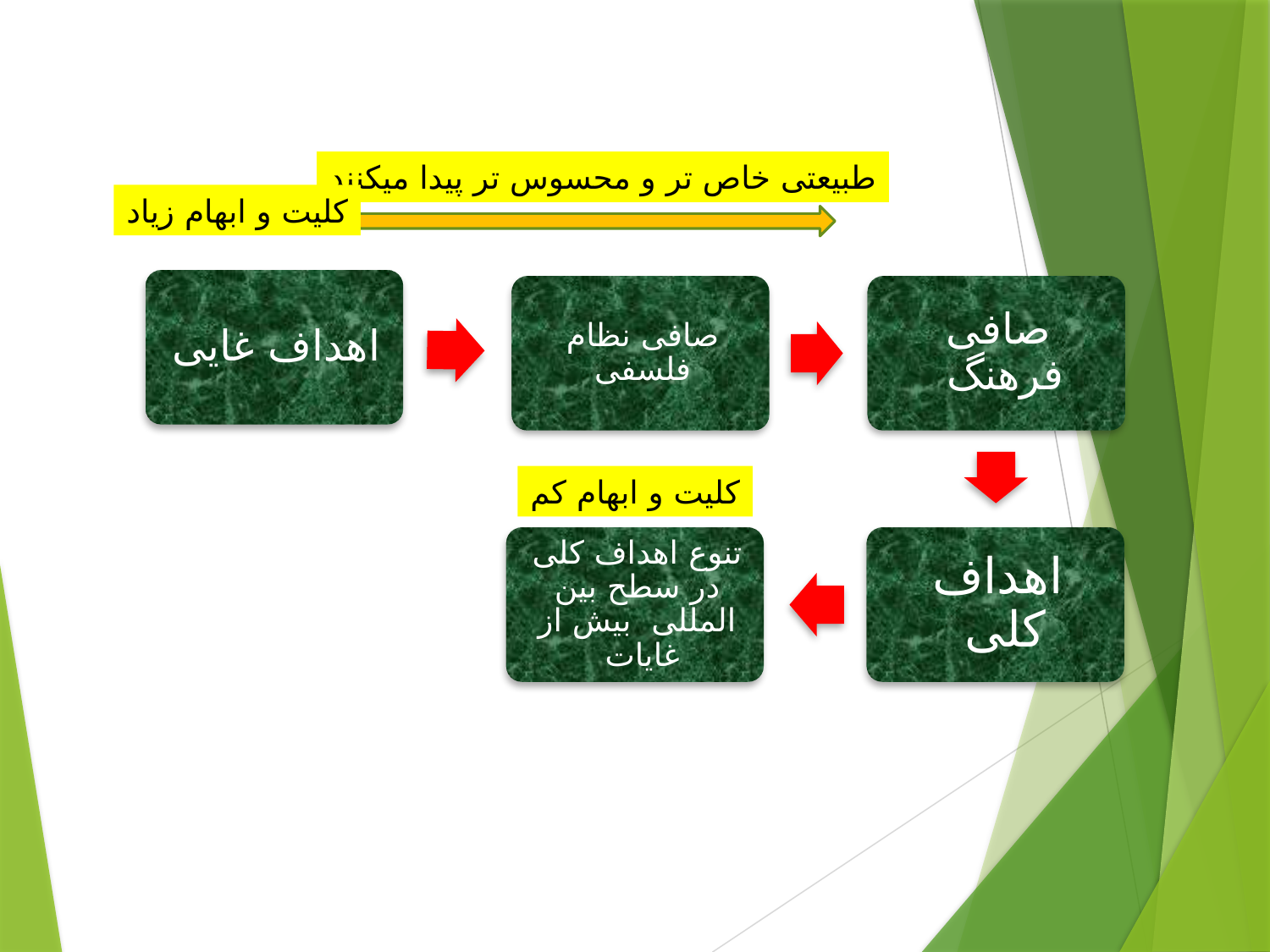

طبیعتی خاص تر و محسوس تر پیدا میکنند
اهداف غایی

صافی نظام فلسفی

صافی فرهنگ

اهداف کلی

تنوع اهداف کلی در سطح بین المللی  بیش از غایات
کلیت و ابهام زیاد

کلیت و ابهام کم